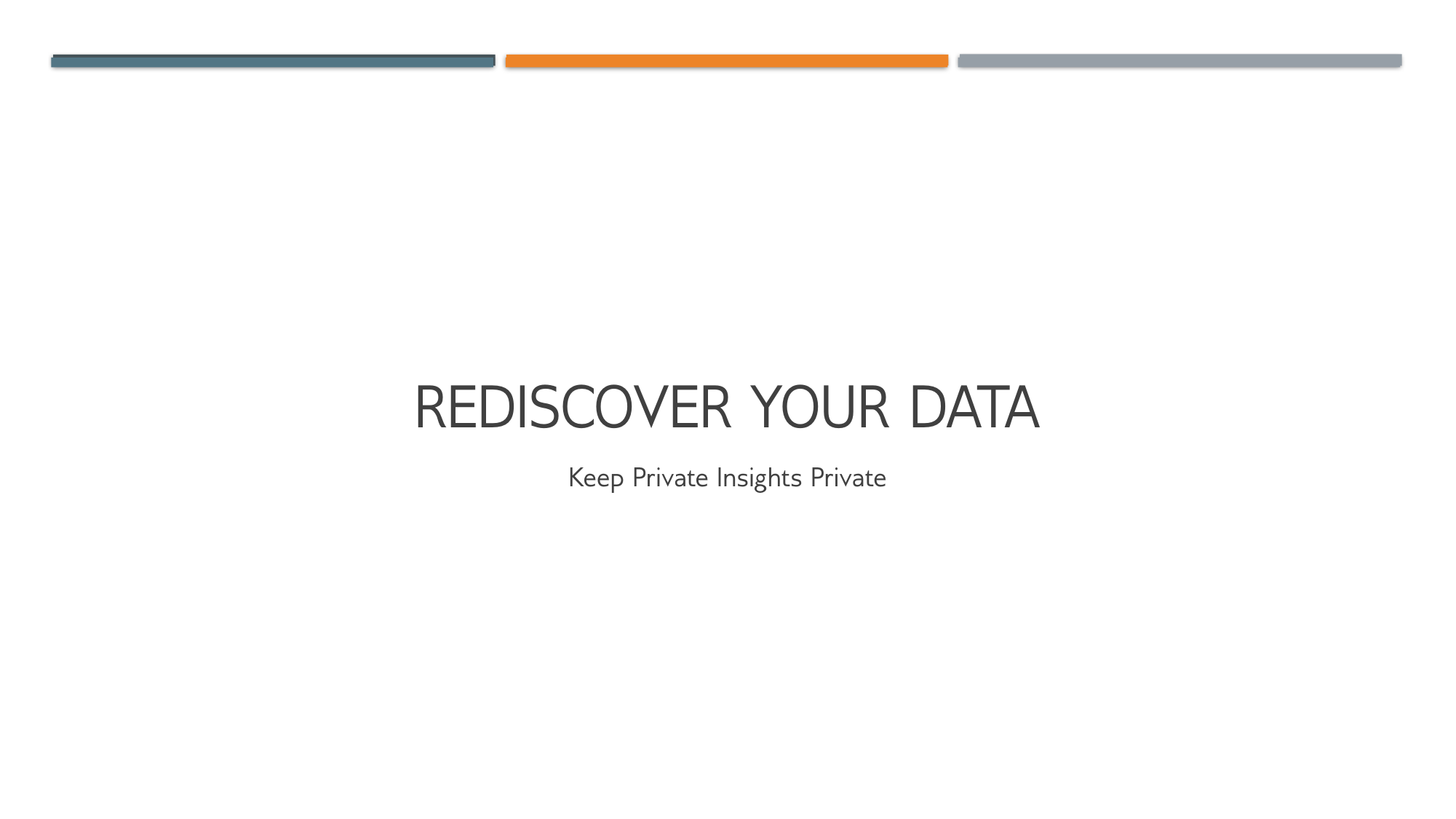

# Rediscover YOUR DATA
Keep Private Insights Private